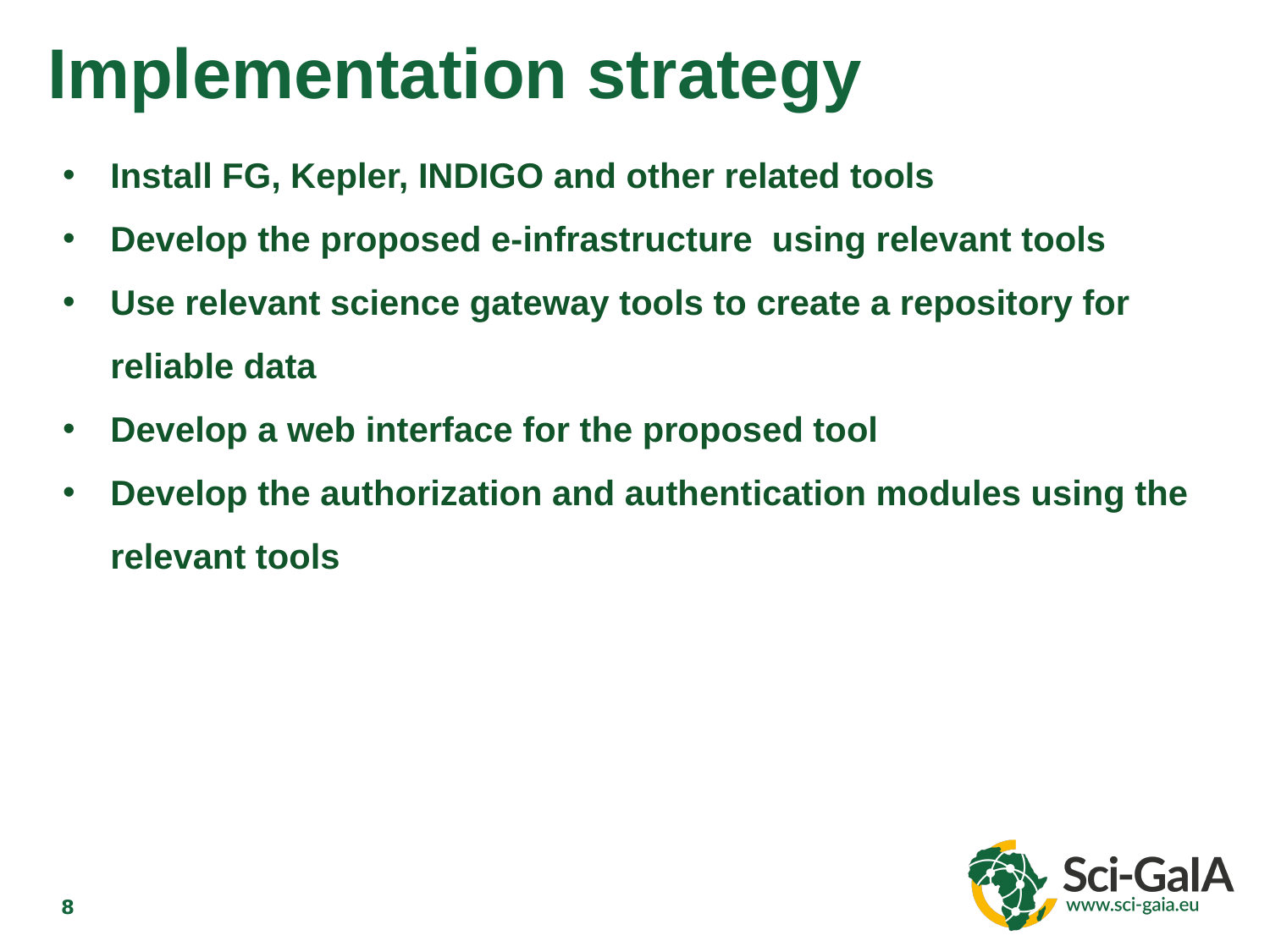

Implementation strategy
Install FG, Kepler, INDIGO and other related tools
Develop the proposed e-infrastructure  using relevant tools
Use relevant science gateway tools to create a repository for reliable data
Develop a web interface for the proposed tool
Develop the authorization and authentication modules using the relevant tools

8